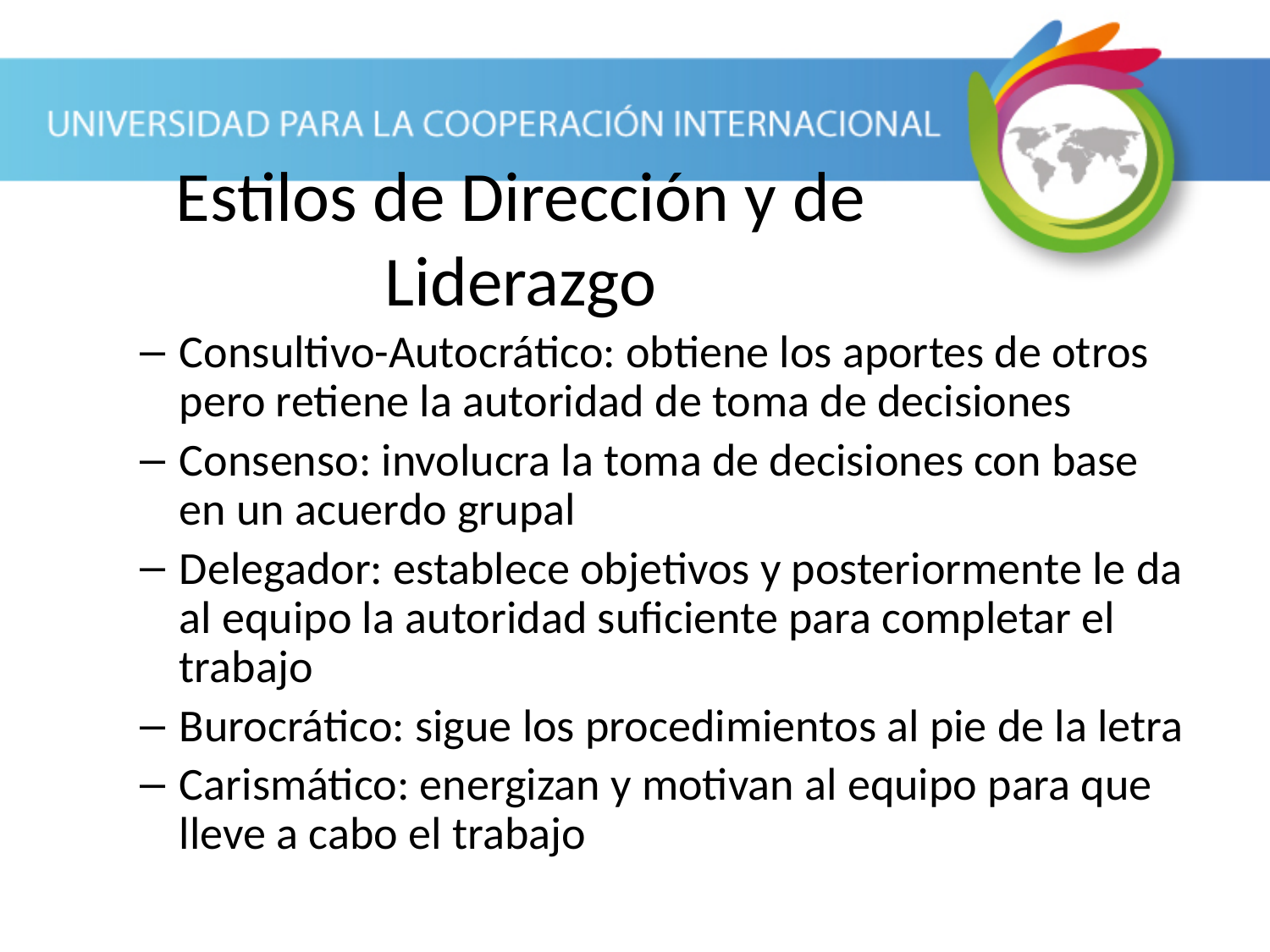

Consultivo-Autocrático: obtiene los aportes de otros pero retiene la autoridad de toma de decisiones
Consenso: involucra la toma de decisiones con base en un acuerdo grupal
Delegador: establece objetivos y posteriormente le da al equipo la autoridad suficiente para completar el trabajo
Burocrático: sigue los procedimientos al pie de la letra
Carismático: energizan y motivan al equipo para que lleve a cabo el trabajo
Estilos de Dirección y de Liderazgo